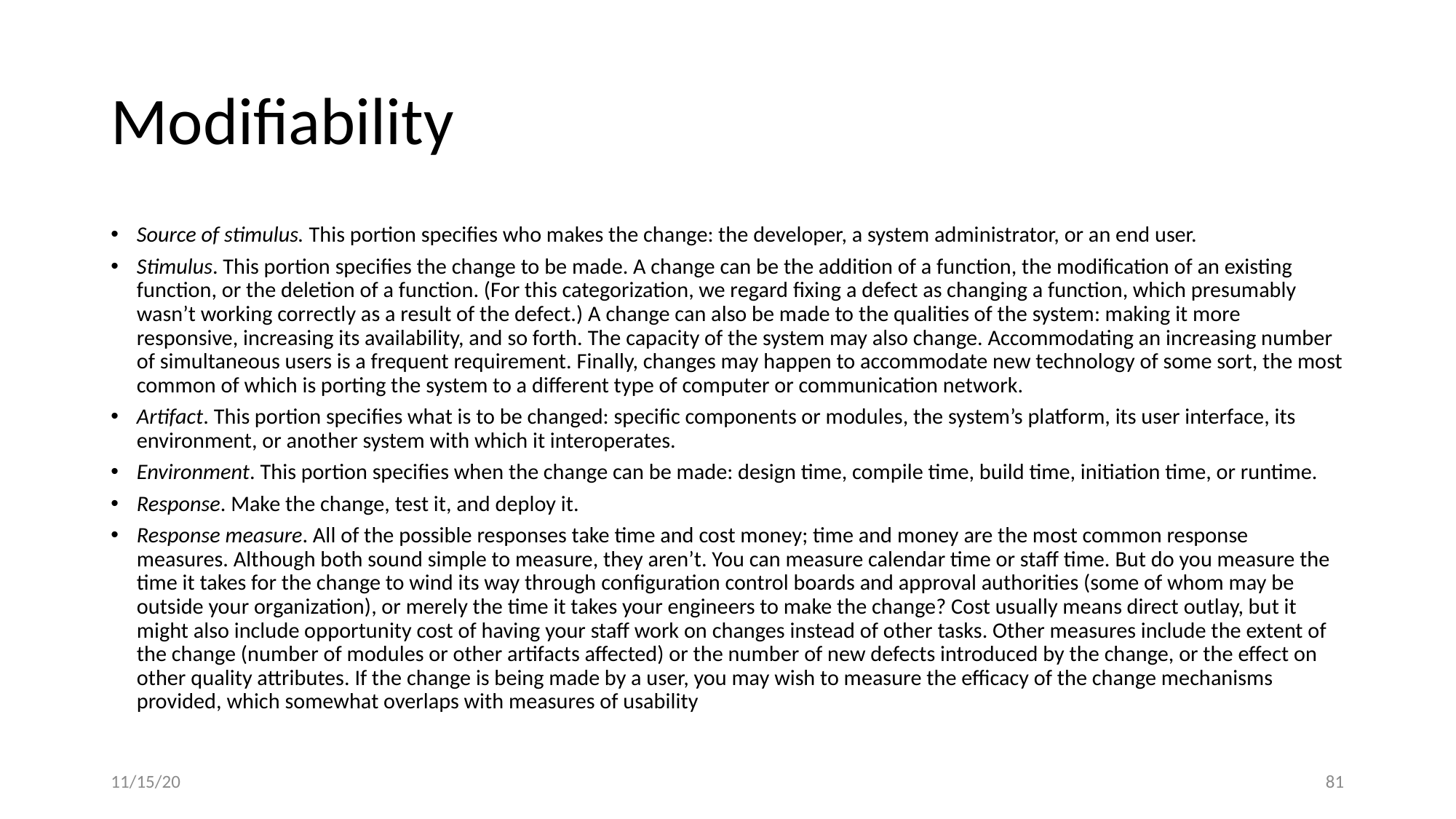

# Modifiability
Source of stimulus. This portion specifies who makes the change: the developer, a system administrator, or an end user.
Stimulus. This portion specifies the change to be made. A change can be the addition of a function, the modification of an existing function, or the deletion of a function. (For this categorization, we regard fixing a defect as changing a function, which presumably wasn’t working correctly as a result of the defect.) A change can also be made to the qualities of the system: making it more responsive, increasing its availability, and so forth. The capacity of the system may also change. Accommodating an increasing number of simultaneous users is a frequent requirement. Finally, changes may happen to accommodate new technology of some sort, the most common of which is porting the system to a different type of computer or communication network.
Artifact. This portion specifies what is to be changed: specific components or modules, the system’s platform, its user interface, its environment, or another system with which it interoperates.
Environment. This portion specifies when the change can be made: design time, compile time, build time, initiation time, or runtime.
Response. Make the change, test it, and deploy it.
Response measure. All of the possible responses take time and cost money; time and money are the most common response measures. Although both sound simple to measure, they aren’t. You can measure calendar time or staff time. But do you measure the time it takes for the change to wind its way through configuration control boards and approval authorities (some of whom may be outside your organization), or merely the time it takes your engineers to make the change? Cost usually means direct outlay, but it might also include opportunity cost of having your staff work on changes instead of other tasks. Other measures include the extent of the change (number of modules or other artifacts affected) or the number of new defects introduced by the change, or the effect on other quality attributes. If the change is being made by a user, you may wish to measure the efficacy of the change mechanisms provided, which somewhat overlaps with measures of usability
11/15/20
81